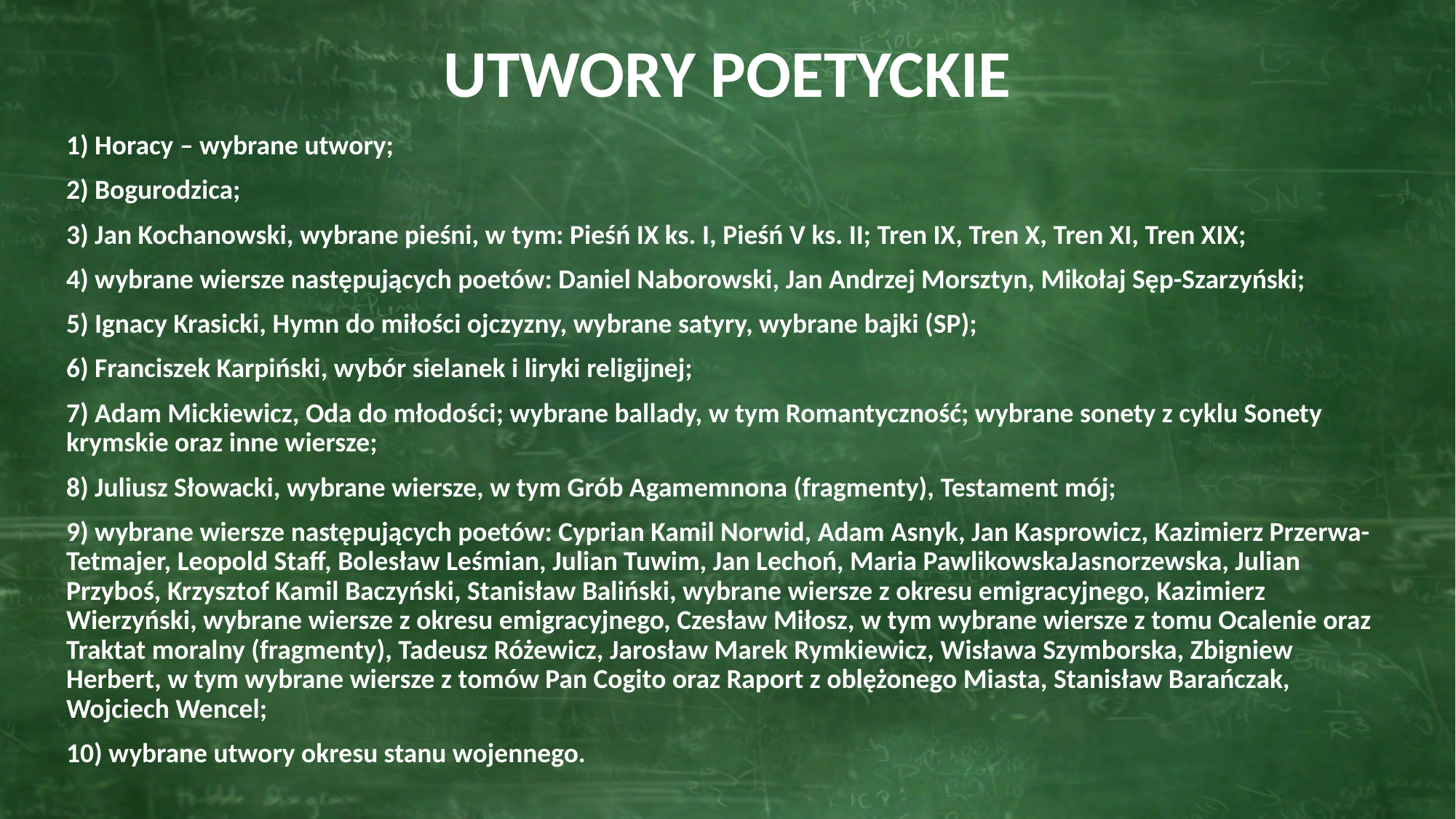

# UTWORY POETYCKIE
1) Horacy – wybrane utwory;
2) Bogurodzica;
3) Jan Kochanowski, wybrane pieśni, w tym: Pieśń IX ks. I, Pieśń V ks. II; Tren IX, Tren X, Tren XI, Tren XIX;
4) wybrane wiersze następujących poetów: Daniel Naborowski, Jan Andrzej Morsztyn, Mikołaj Sęp-Szarzyński;
5) Ignacy Krasicki, Hymn do miłości ojczyzny, wybrane satyry, wybrane bajki (SP);
6) Franciszek Karpiński, wybór sielanek i liryki religijnej;
7) Adam Mickiewicz, Oda do młodości; wybrane ballady, w tym Romantyczność; wybrane sonety z cyklu Sonety krymskie oraz inne wiersze;
8) Juliusz Słowacki, wybrane wiersze, w tym Grób Agamemnona (fragmenty), Testament mój;
9) wybrane wiersze następujących poetów: Cyprian Kamil Norwid, Adam Asnyk, Jan Kasprowicz, Kazimierz Przerwa-Tetmajer, Leopold Staff, Bolesław Leśmian, Julian Tuwim, Jan Lechoń, Maria PawlikowskaJasnorzewska, Julian Przyboś, Krzysztof Kamil Baczyński, Stanisław Baliński, wybrane wiersze z okresu emigracyjnego, Kazimierz Wierzyński, wybrane wiersze z okresu emigracyjnego, Czesław Miłosz, w tym wybrane wiersze z tomu Ocalenie oraz Traktat moralny (fragmenty), Tadeusz Różewicz, Jarosław Marek Rymkiewicz, Wisława Szymborska, Zbigniew Herbert, w tym wybrane wiersze z tomów Pan Cogito oraz Raport z oblężonego Miasta, Stanisław Barańczak, Wojciech Wencel;
10) wybrane utwory okresu stanu wojennego.